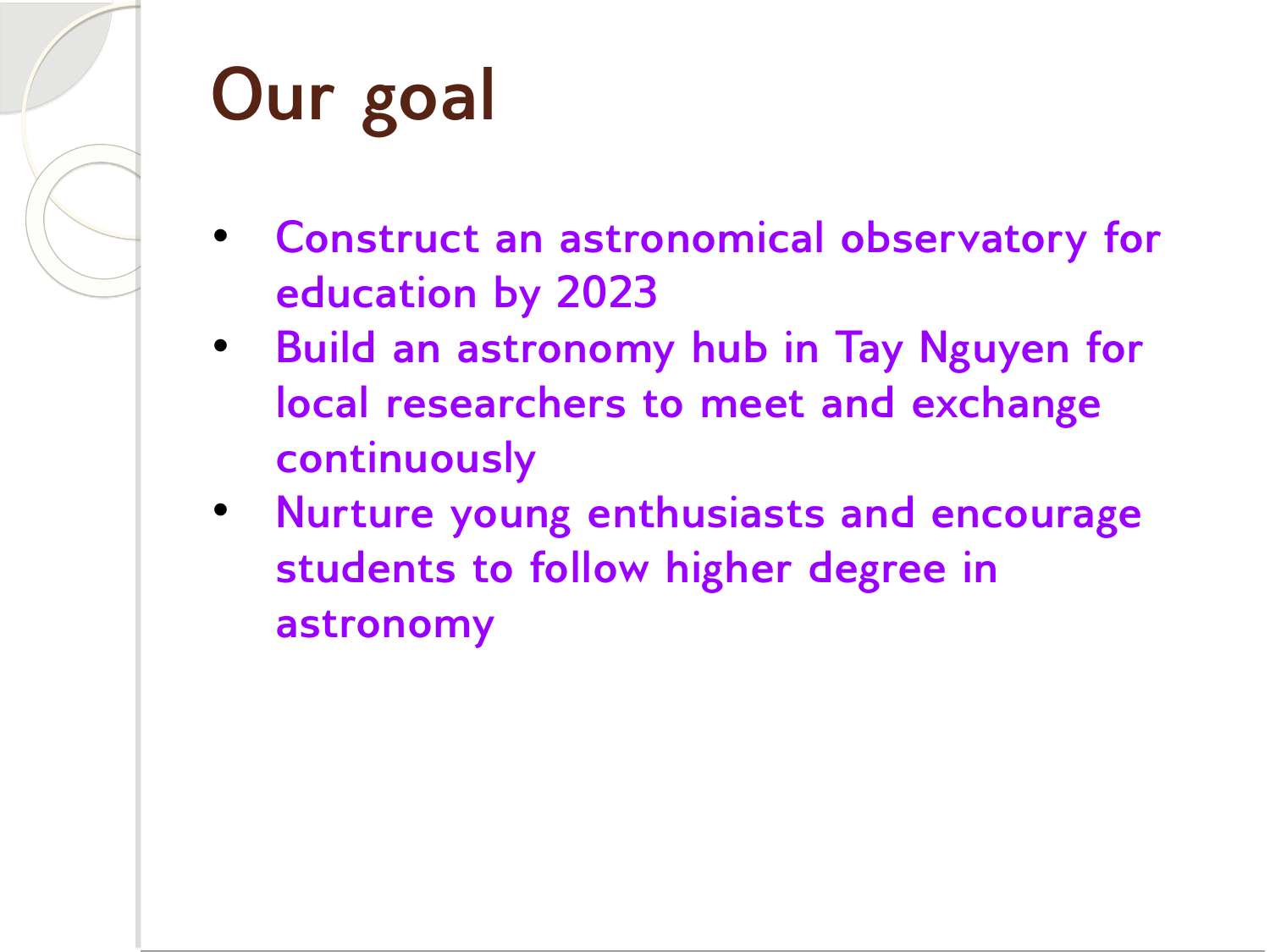

Our goal
Construct an astronomical observatory for education by 2023
Build an astronomy hub in Tay Nguyen for local researchers to meet and exchange continuously
Nurture young enthusiasts and encourage students to follow higher degree in astronomy